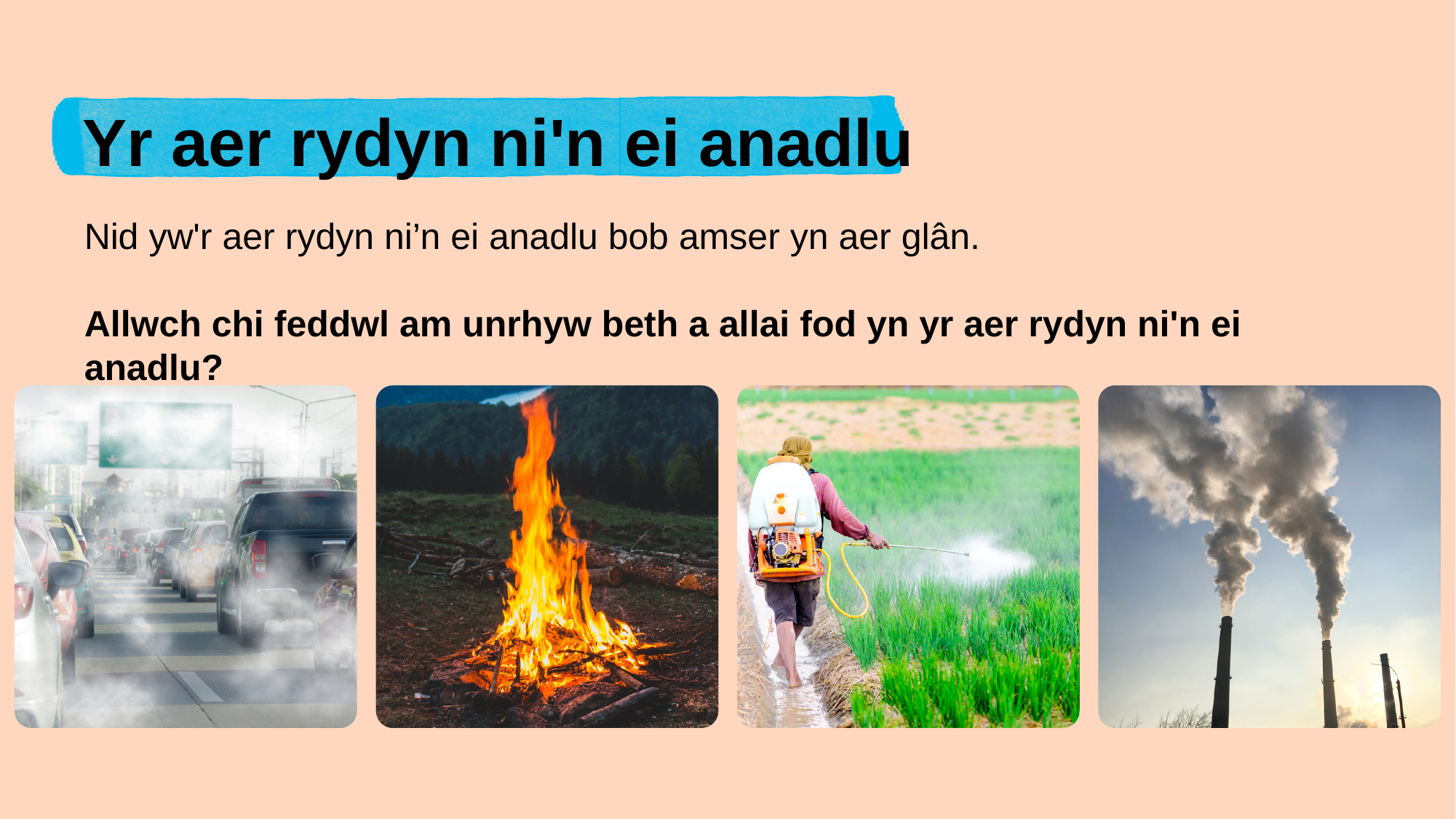

Yr aer rydyn ni'n ei anadlu
Nid yw'r aer rydyn ni’n ei anadlu bob amser yn aer glân.

Allwch chi feddwl am unrhyw beth a allai fod yn yr aer rydyn ni'n ei anadlu?